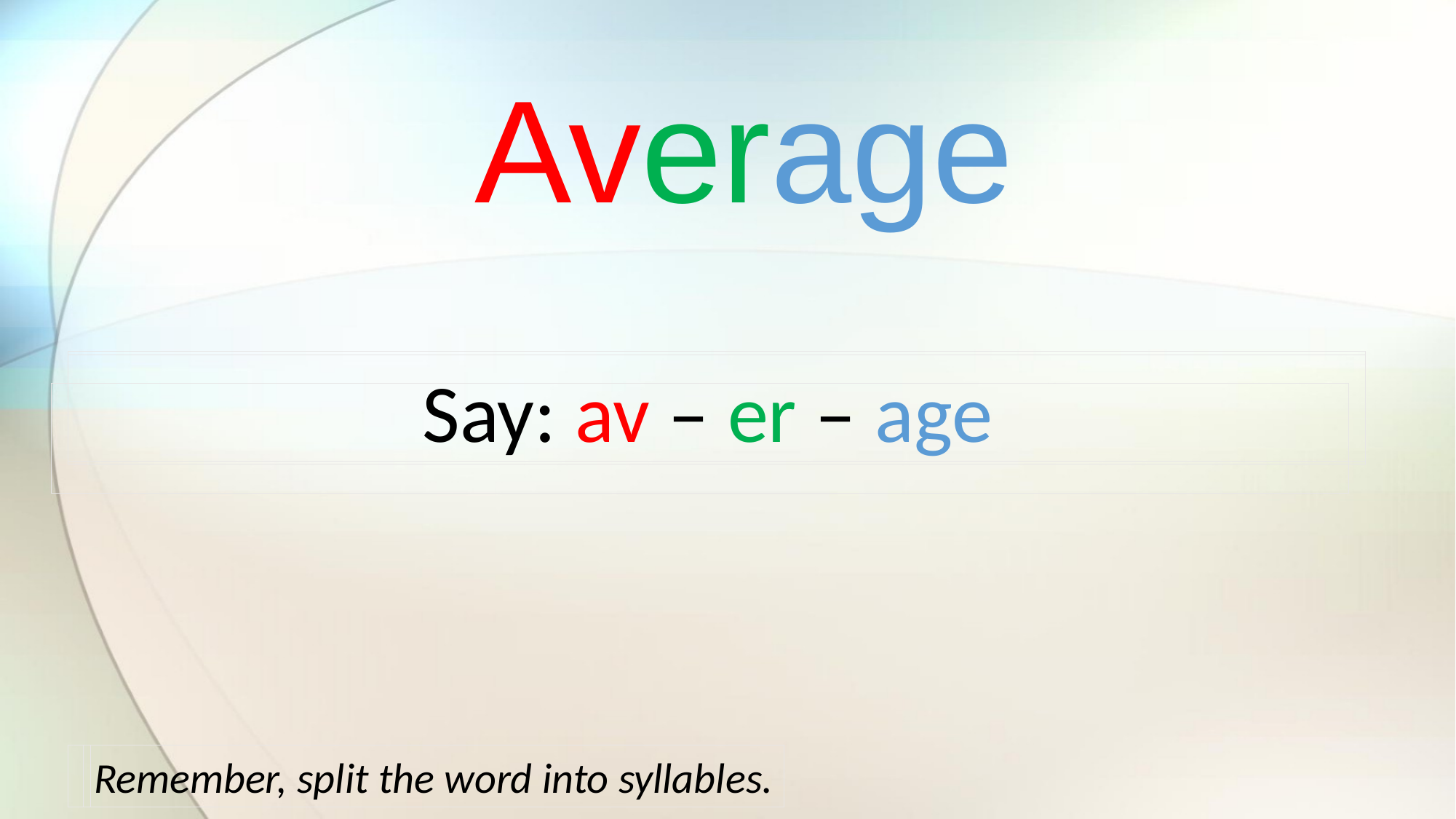

Average

Say: av – er – age

Remember, split the word into syllables.